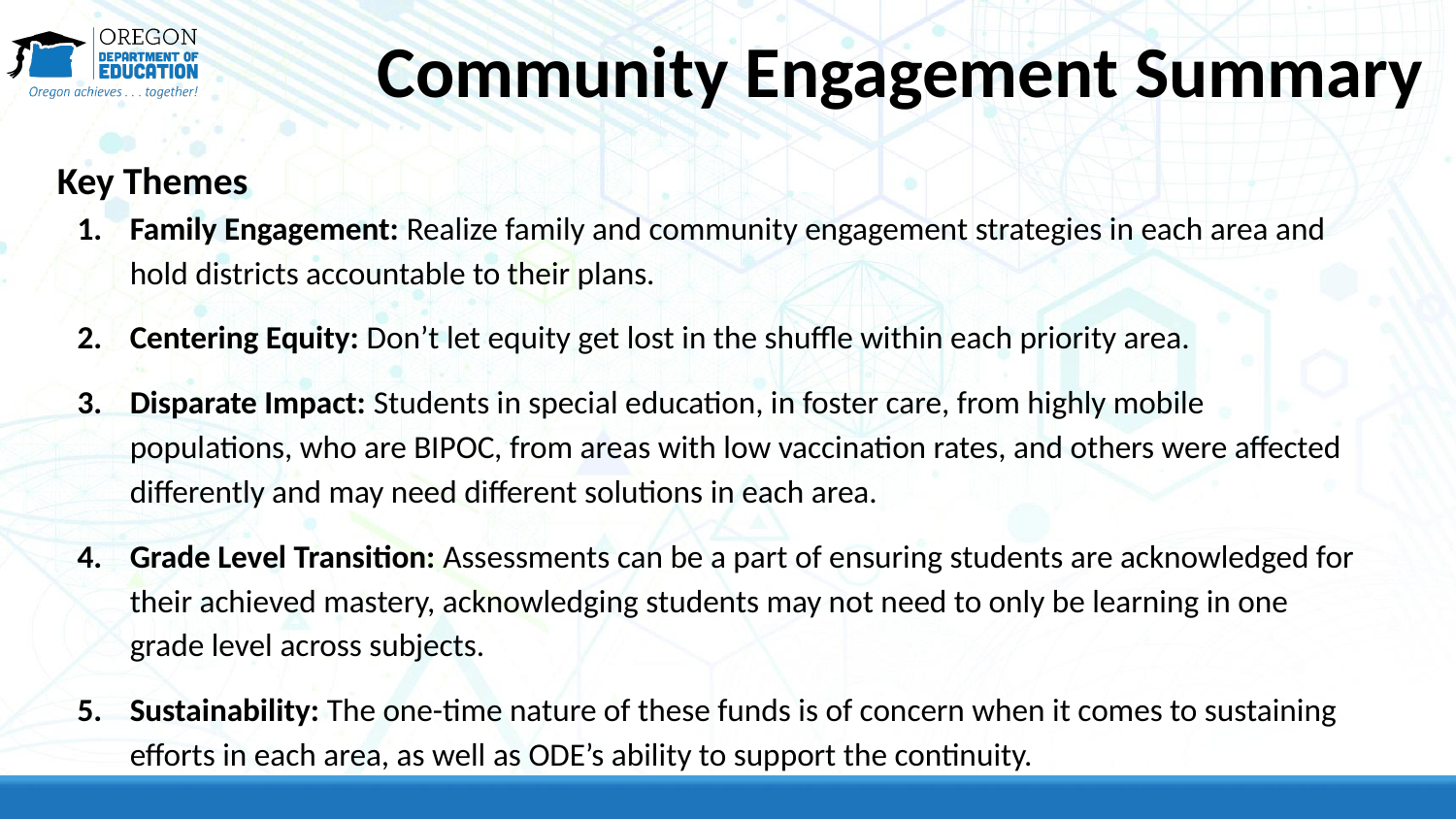

# Community Engagement Summary
Key Themes
Family Engagement: Realize family and community engagement strategies in each area and hold districts accountable to their plans.
Centering Equity: Don’t let equity get lost in the shuffle within each priority area.
Disparate Impact: Students in special education, in foster care, from highly mobile populations, who are BIPOC, from areas with low vaccination rates, and others were affected differently and may need different solutions in each area.
Grade Level Transition: Assessments can be a part of ensuring students are acknowledged for their achieved mastery, acknowledging students may not need to only be learning in one grade level across subjects.
Sustainability: The one-time nature of these funds is of concern when it comes to sustaining efforts in each area, as well as ODE’s ability to support the continuity.